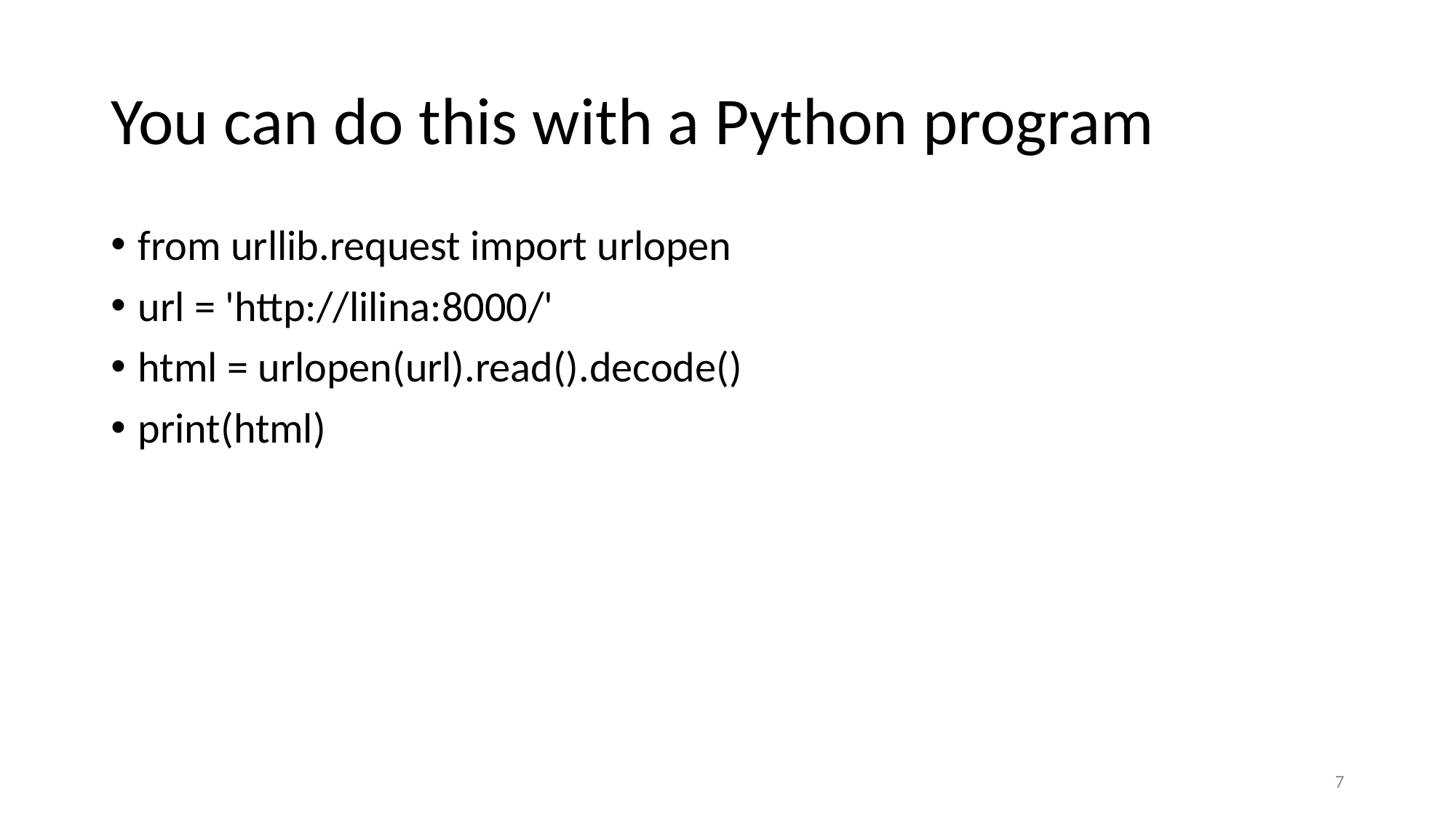

# You can do this with a Python program
from urllib.request import urlopen
url = 'http://lilina:8000/'
html = urlopen(url).read().decode()
print(html)
7